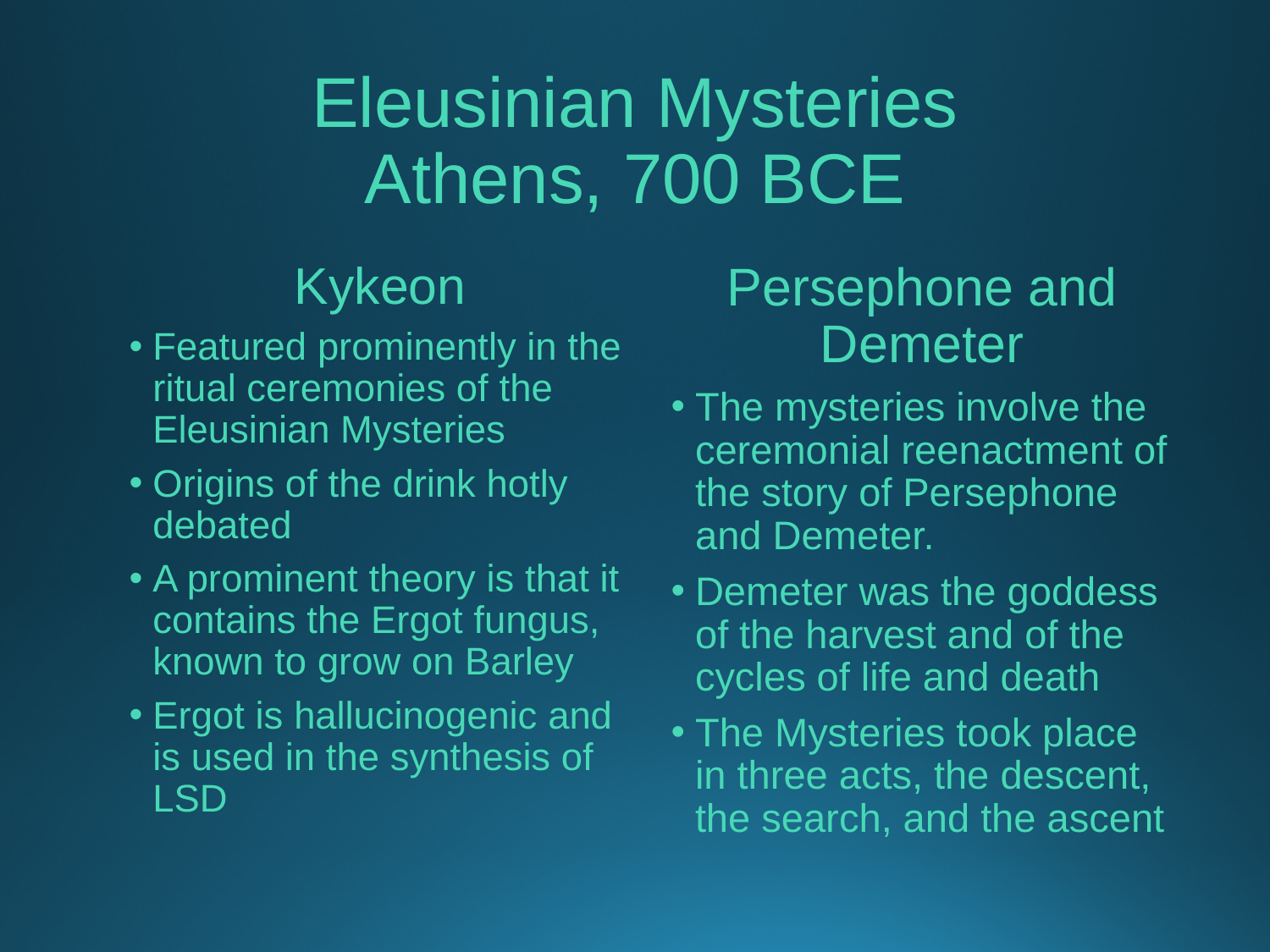

# Eleusinian Mysteries Athens, 700 BCE
Kykeon
Featured prominently in the ritual ceremonies of the Eleusinian Mysteries
Origins of the drink hotly debated
A prominent theory is that it contains the Ergot fungus, known to grow on Barley
Ergot is hallucinogenic and is used in the synthesis of LSD

Persephone and Demeter
The mysteries involve the ceremonial reenactment of the story of Persephone and Demeter.
Demeter was the goddess of the harvest and of the cycles of life and death
The Mysteries took place in three acts, the descent, the search, and the ascent